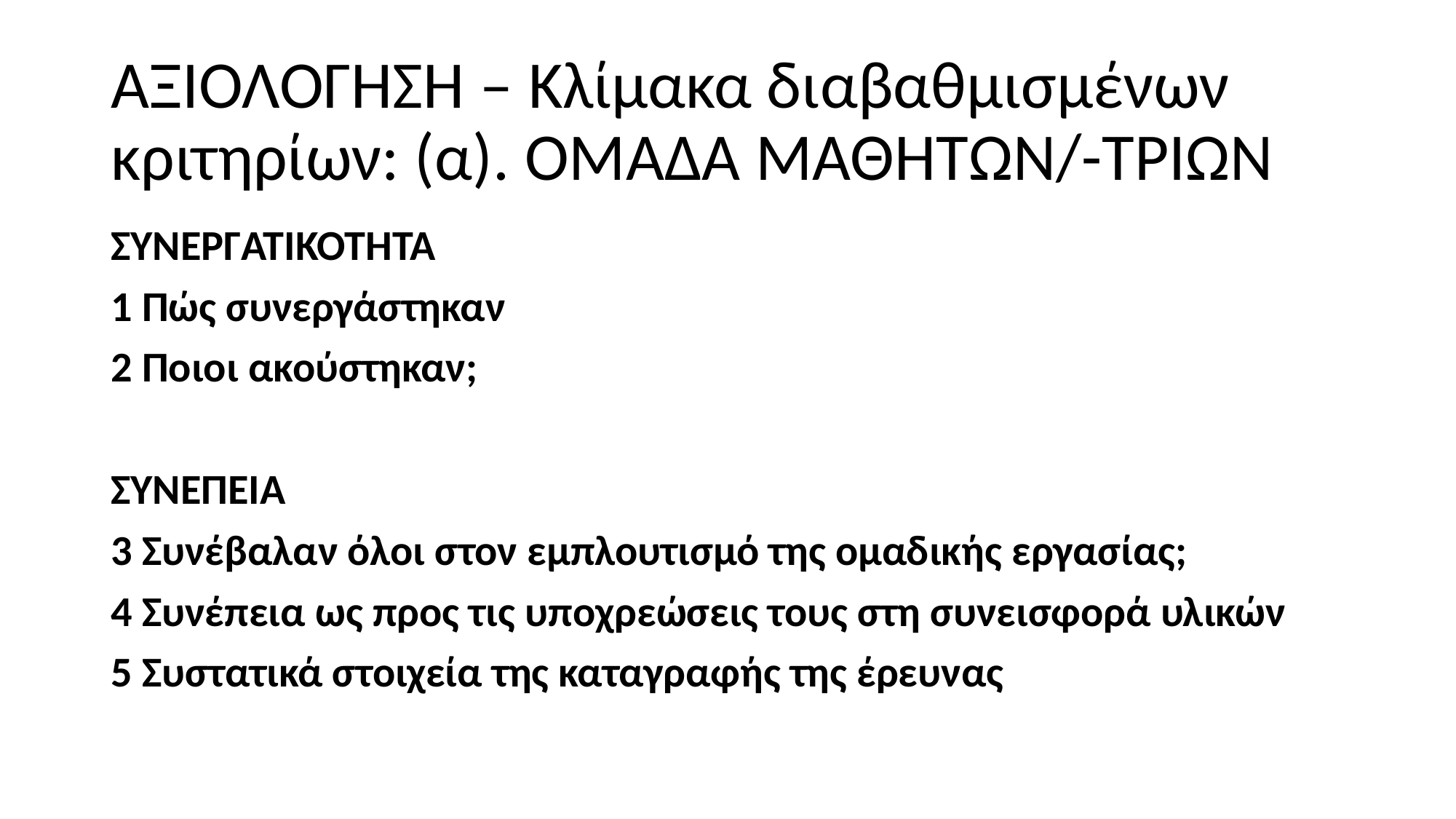

# ΑΞΙΟΛΟΓΗΣΗ – Κλίμακα διαβαθμισμένων κριτηρίων: (α). ΟΜΑΔΑ ΜΑΘΗΤΩΝ/-ΤΡΙΩΝ
ΣΥΝΕΡΓΑΤΙΚΟΤΗΤΑ
1 Πώς συνεργάστηκαν
2 Ποιοι ακούστηκαν;

ΣΥΝΕΠΕΙΑ
3 Συνέβαλαν όλοι στον εμπλουτισμό της ομαδικής εργασίας;
4 Συνέπεια ως προς τις υποχρεώσεις τους στη συνεισφορά υλικών
5 Συστατικά στοιχεία της καταγραφής της έρευνας